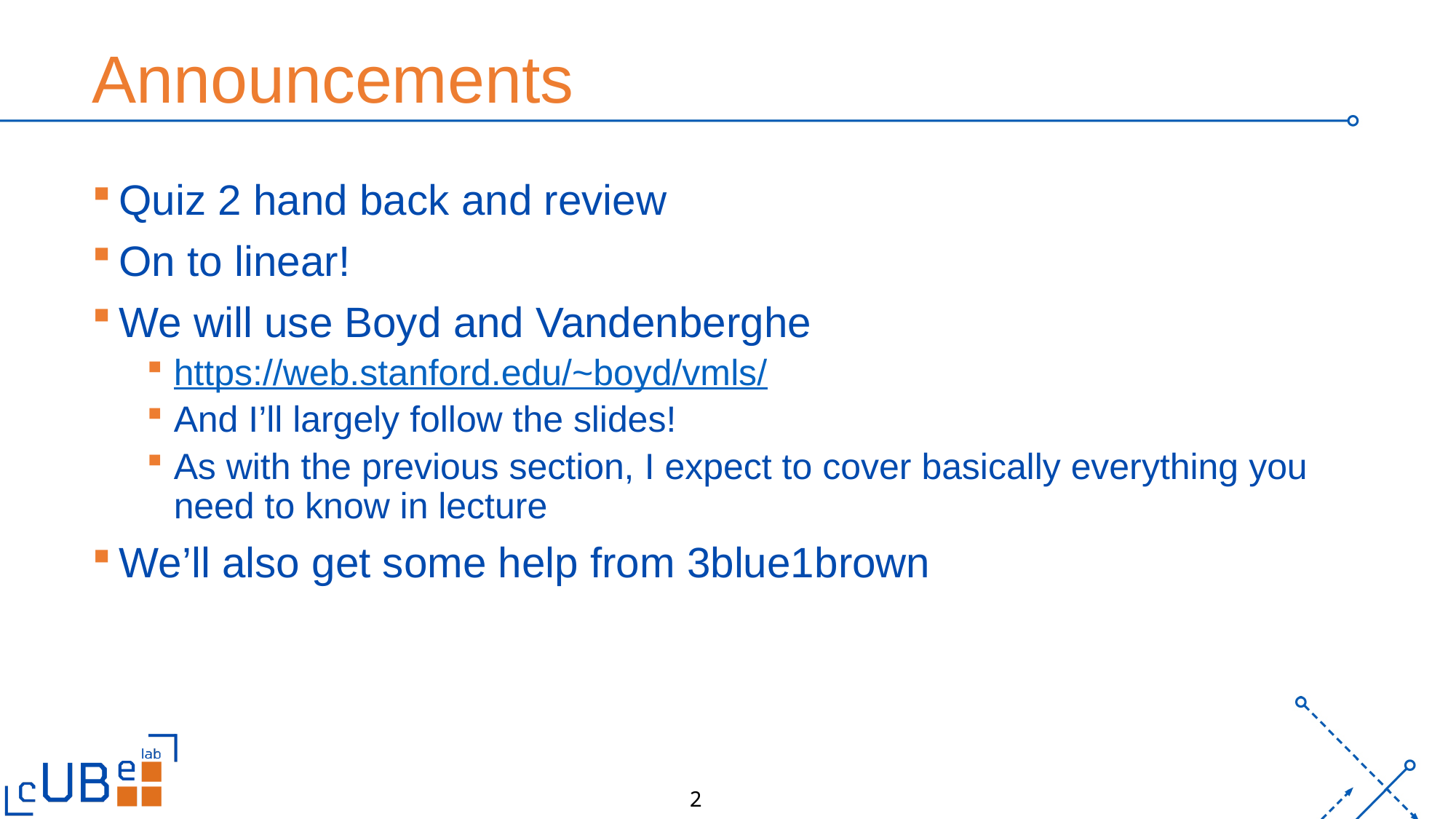

# Announcements
Quiz 2 hand back and review
On to linear!
We will use Boyd and Vandenberghe
https://web.stanford.edu/~boyd/vmls/
And I’ll largely follow the slides!
As with the previous section, I expect to cover basically everything you need to know in lecture
We’ll also get some help from 3blue1brown

2